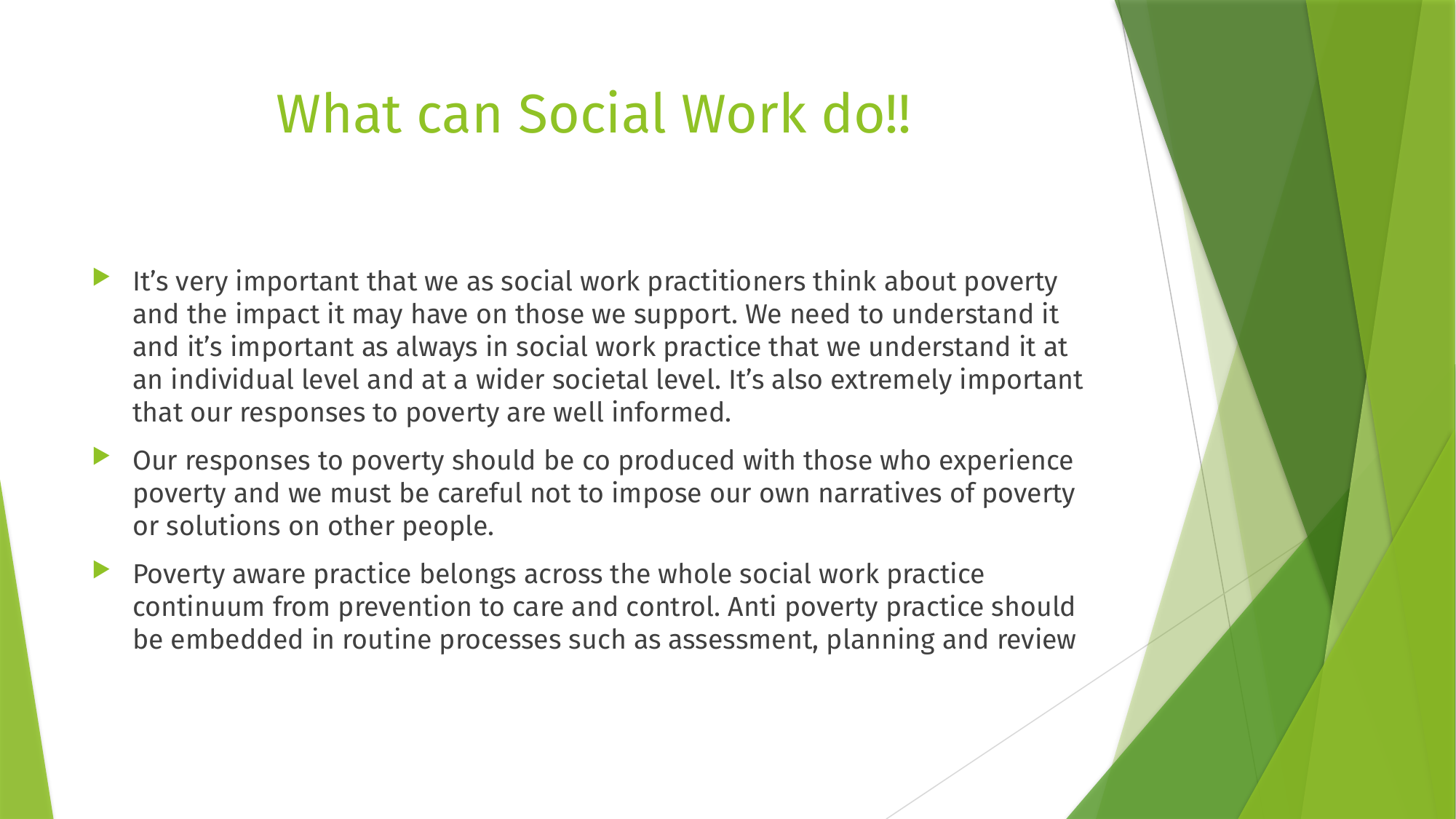

# What can Social Work do!!
It’s very important that we as social work practitioners think about poverty and the impact it may have on those we support. We need to understand it and it’s important as always in social work practice that we understand it at an individual level and at a wider societal level. It’s also extremely important that our responses to poverty are well informed.
Our responses to poverty should be co produced with those who experience poverty and we must be careful not to impose our own narratives of poverty or solutions on other people.
Poverty aware practice belongs across the whole social work practice continuum from prevention to care and control. Anti poverty practice should be embedded in routine processes such as assessment, planning and review